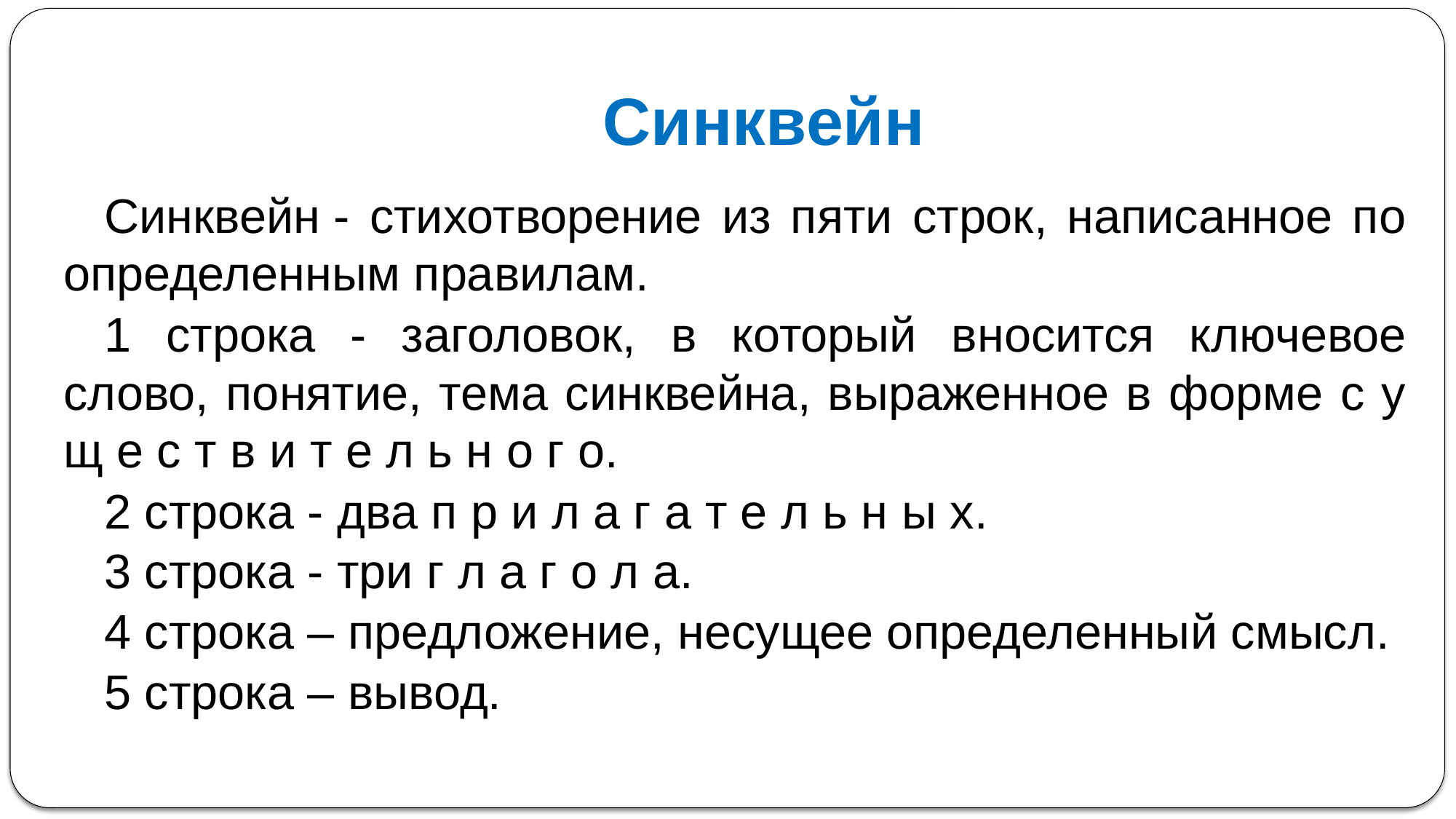

# Синквейн
Синквейн - стихотворение из пяти строк, написанное по определенным правилам.
1 строка - заголовок, в который вносится ключевое слово, понятие, тема синквейна, выраженное в форме с у щ е с т в и т е л ь н о г о.
2 строка - два п р и л а г а т е л ь н ы х.
3 строка - три г л а г о л а.
4 строка – предложение, несущее определенный смысл.
5 строка – вывод.